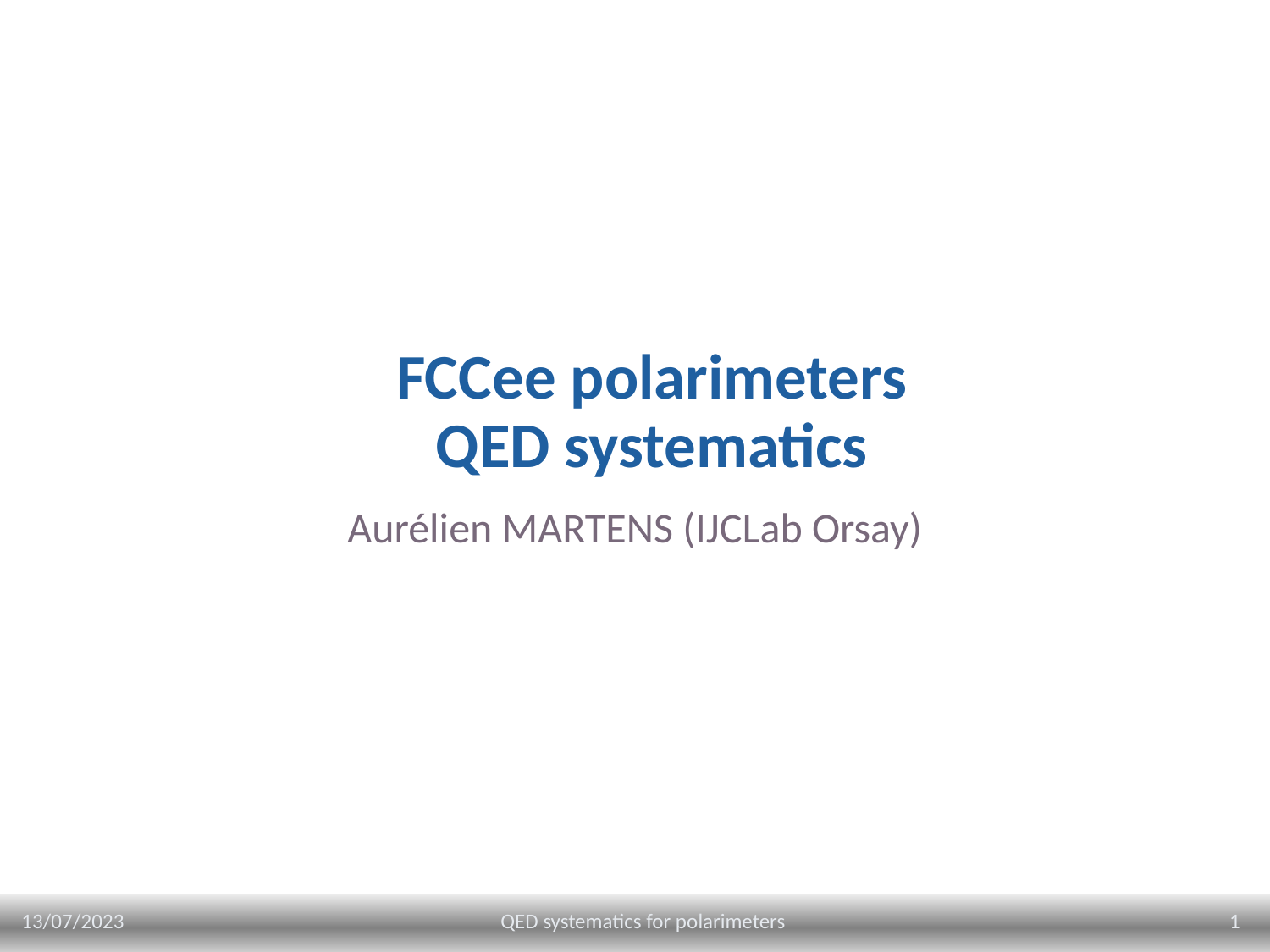

# FCCee polarimeters QED systematics
Aurélien MARTENS (IJCLab Orsay)

13/07/2023
1
QED systematics for polarimeters